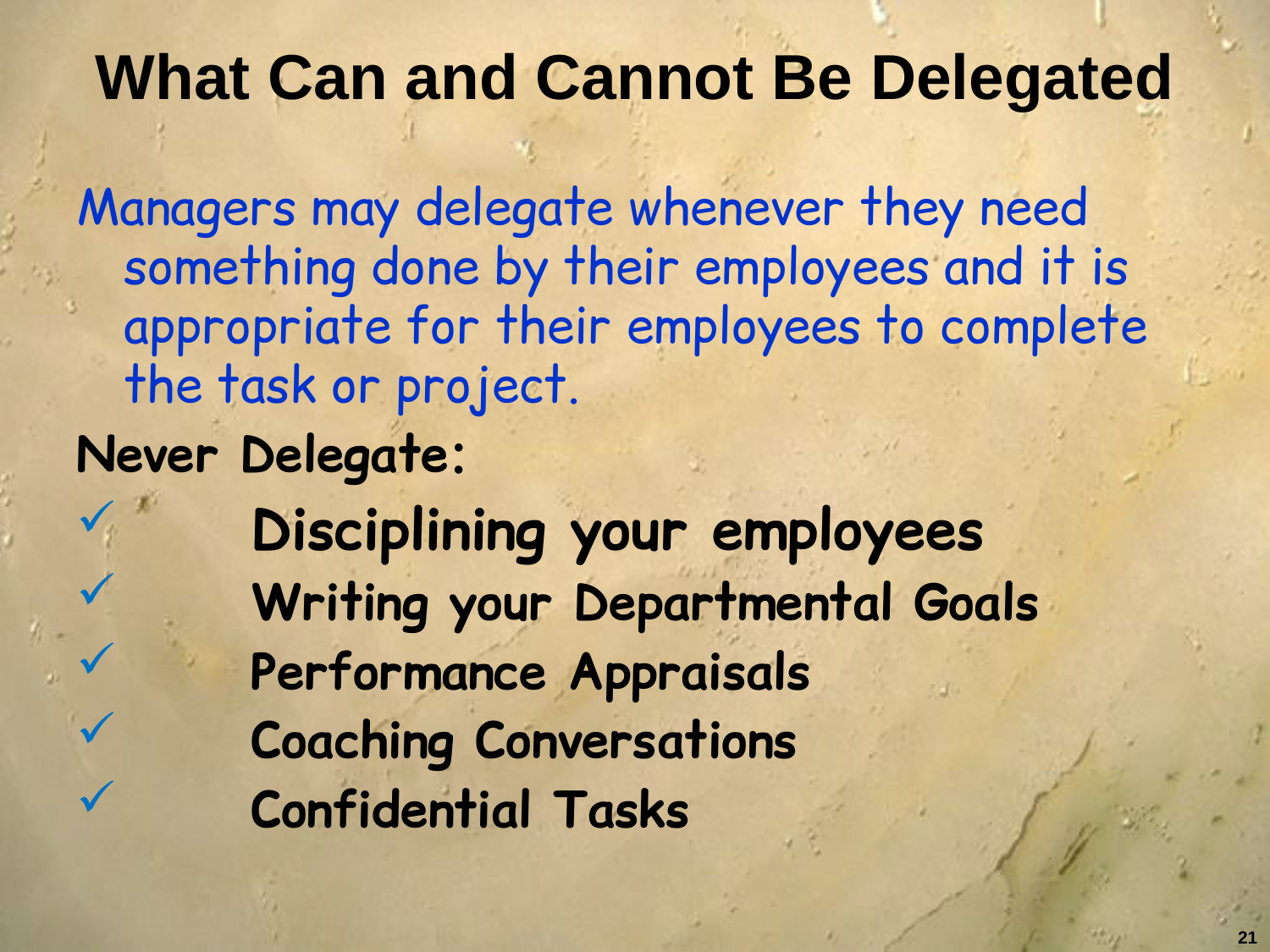

# What Can and Cannot Be Delegated
Managers may delegate whenever they need something done by their employees and it is appropriate for their employees to complete the task or project.
Never Delegate:
	Disciplining your employees
	Writing your Departmental Goals
	Performance Appraisals
	Coaching Conversations
	Confidential Tasks

21